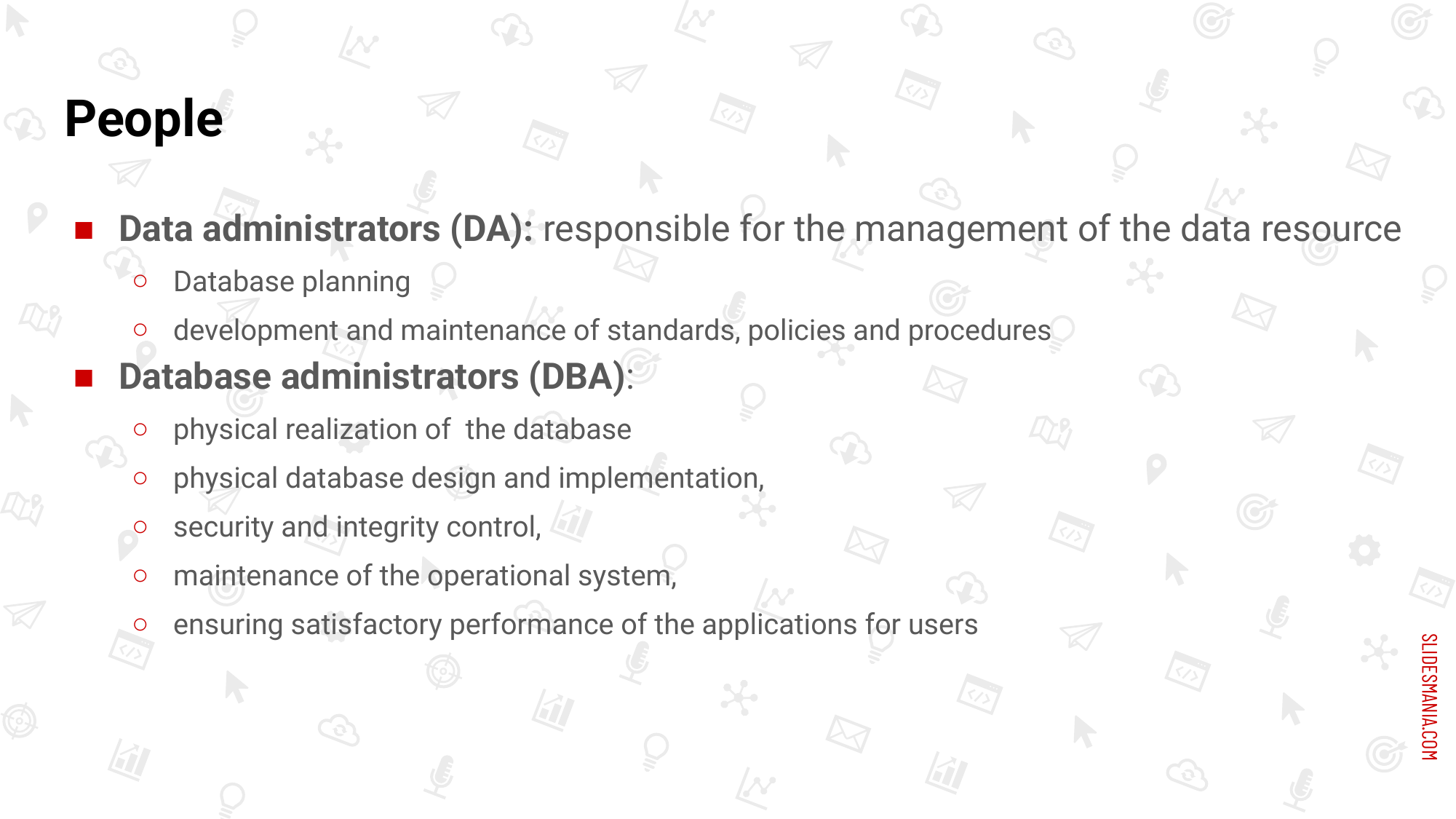

# People
Data administrators (DA): responsible for the management of the data resource
Database planning
development and maintenance of standards, policies and procedures
Database administrators (DBA):
physical realization of  the database
physical database design and implementation,
security and integrity control,
maintenance of the operational system,
ensuring satisfactory performance of the applications for users